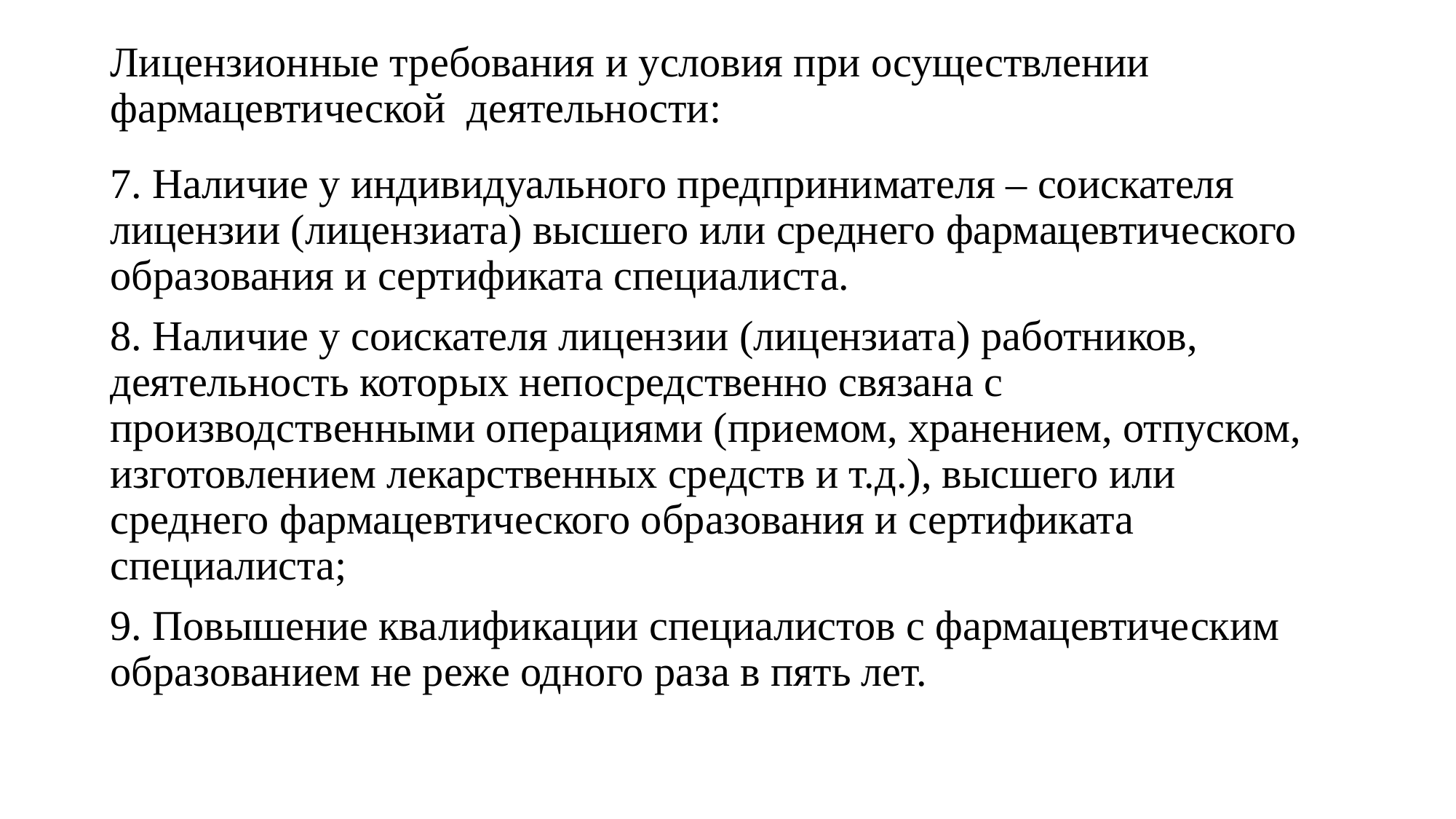

# Лицензионные требования и условия при осуществлении фармацевтической  деятельности:
7. Наличие у индивидуального предпринимателя – соискателя лицензии (лицензиата) высшего или среднего фармацевтического образования и сертификата специалиста.
8. Наличие у соискателя лицензии (лицензиата) работников, деятельность которых непосредственно связана с производственными операциями (приемом, хранением, отпуском, изготовлением лекарственных средств и т.д.), высшего или среднего фармацевтического образования и сертификата специалиста;
9. Повышение квалификации специалистов с фармацевтическим образованием не реже одного раза в пять лет.